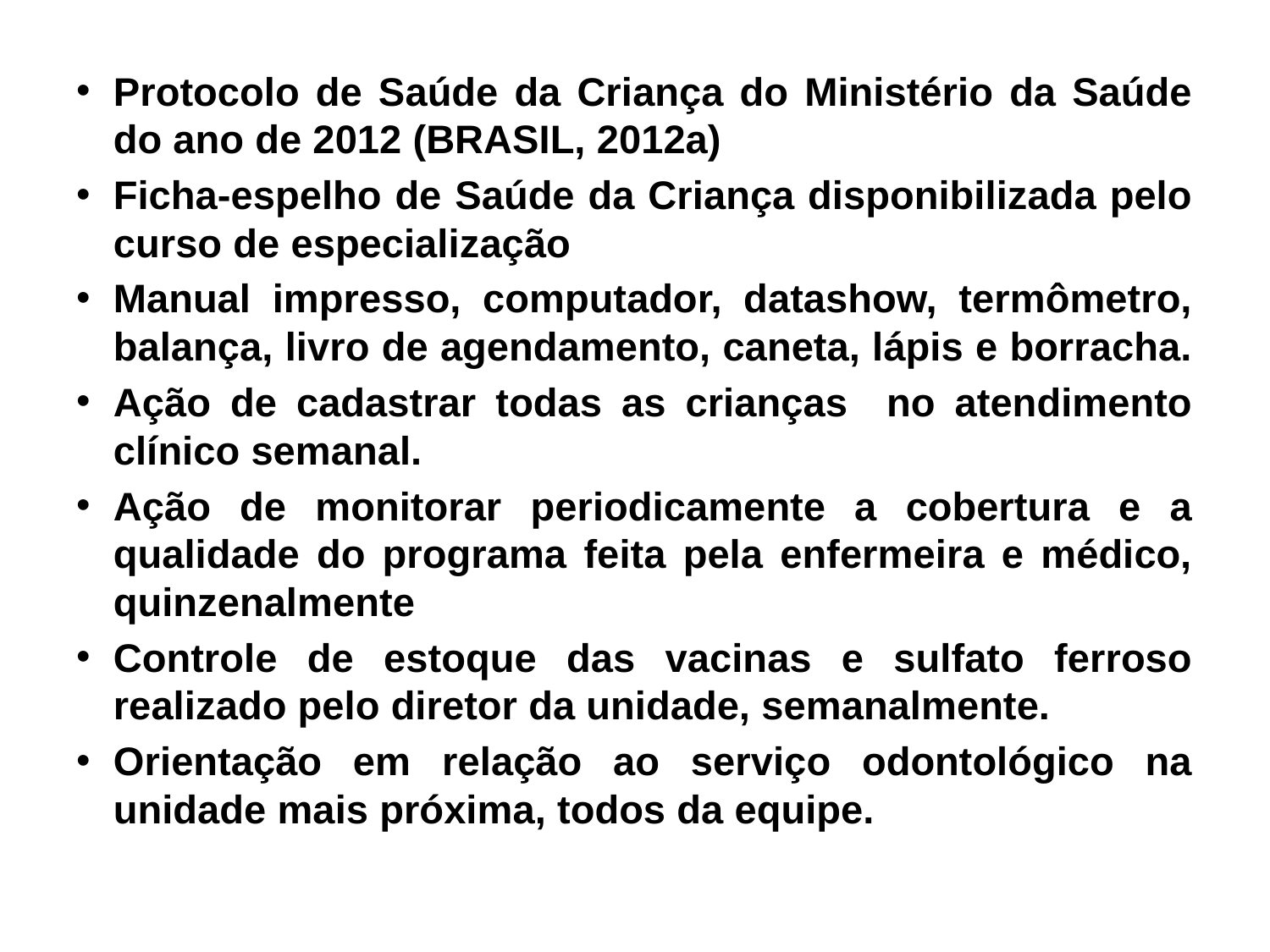

Protocolo de Saúde da Criança do Ministério da Saúde do ano de 2012 (BRASIL, 2012a)
Ficha-espelho de Saúde da Criança disponibilizada pelo curso de especialização
Manual impresso, computador, datashow, termômetro, balança, livro de agendamento, caneta, lápis e borracha.
Ação de cadastrar todas as crianças  no atendimento clínico semanal.
Ação de monitorar periodicamente a cobertura e a qualidade do programa feita pela enfermeira e médico, quinzenalmente
Controle de estoque das vacinas e sulfato ferroso realizado pelo diretor da unidade, semanalmente.
Orientação em relação ao serviço odontológico na unidade mais próxima, todos da equipe.